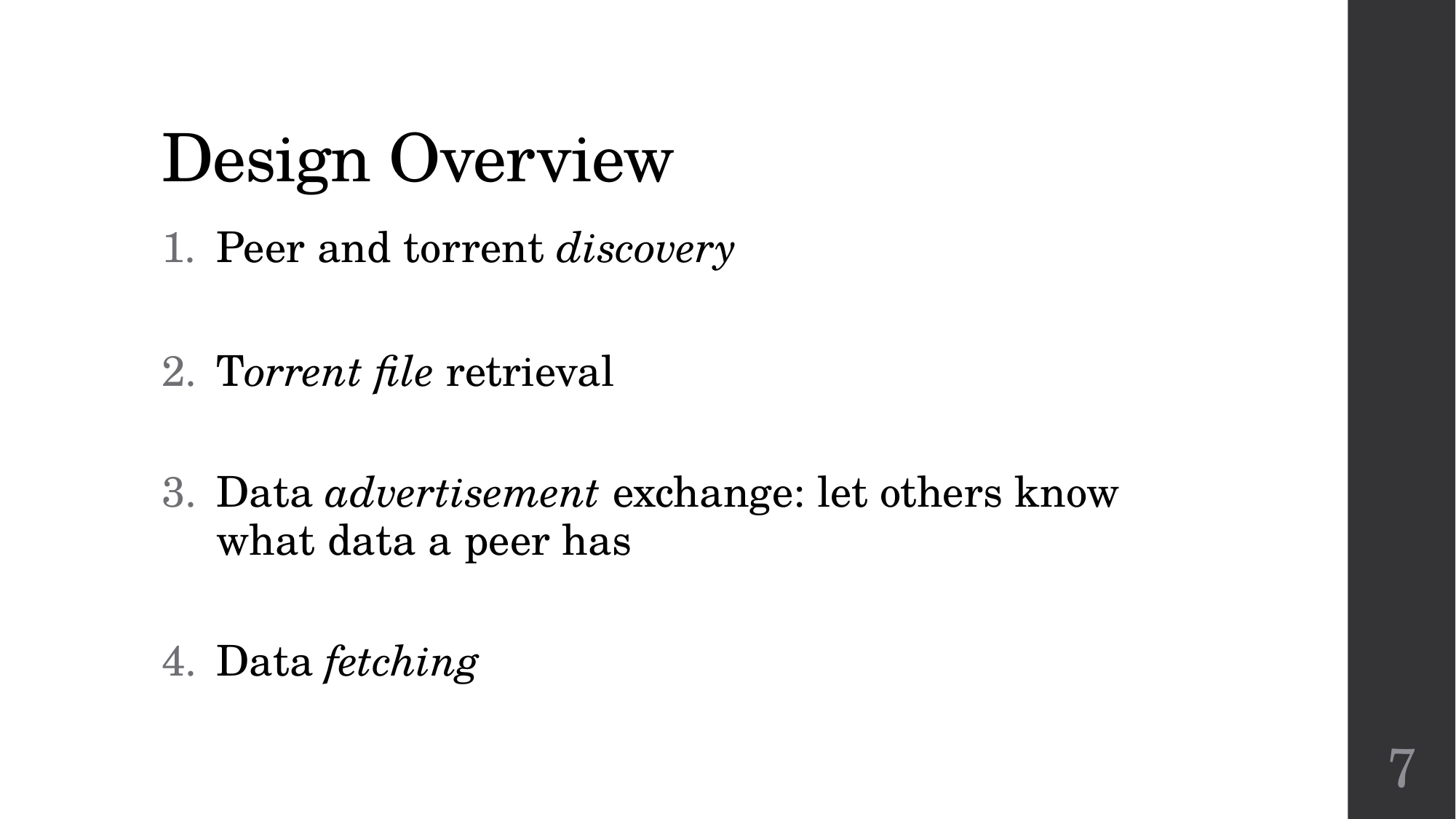

# Design Overview
Peer and torrent discovery
Torrent file retrieval
Data advertisement exchange: let others know what data a peer has
Data fetching
7